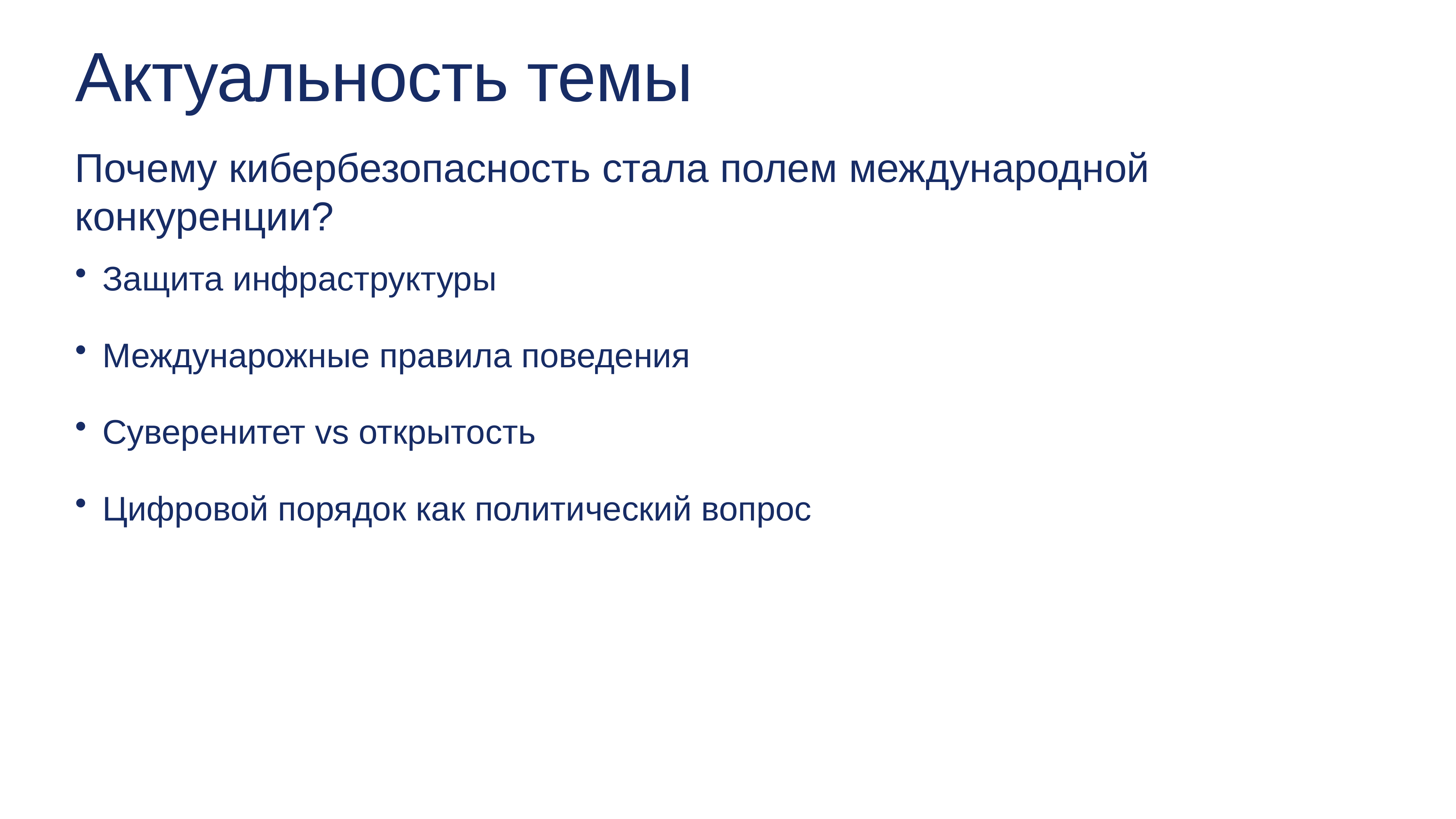

# Актуальность темы
Почему кибербезопасность стала полем международной конкуренции?
Защита инфраструктуры
Междунарожные правила поведения
Суверенитет vs открытость
Цифровой порядок как политический вопрос